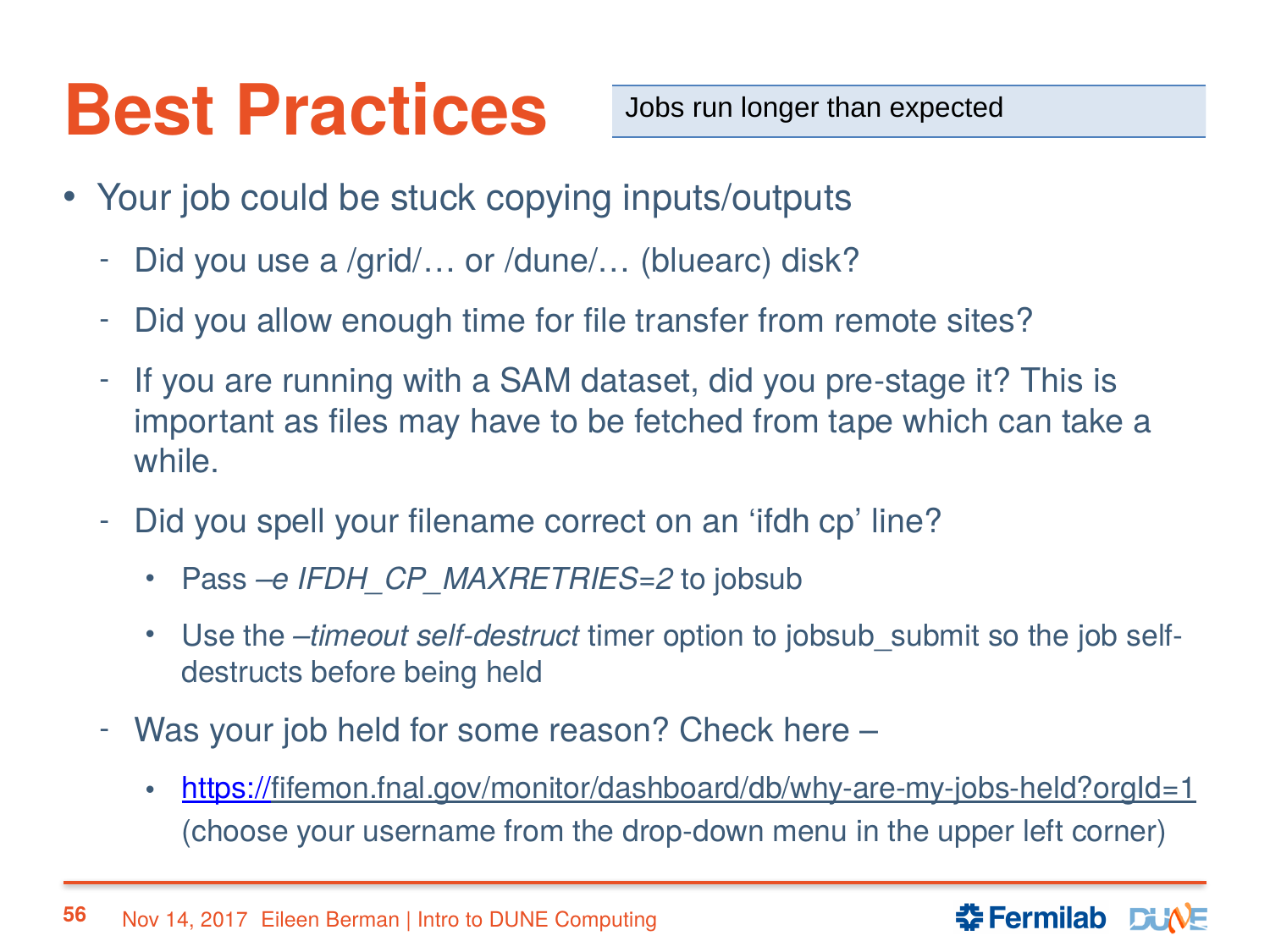

# Best Practices
| Jobs run longer than expected |
| --- |
Your job could be stuck copying inputs/outputs
Did you use a /grid/… or /dune/… (bluearc) disk?
Did you allow enough time for file transfer from remote sites?
If you are running with a SAM dataset, did you pre-stage it? This is important as files may have to be fetched from tape which can take a while.
Did you spell your filename correct on an ‘ifdh cp’ line?
Pass –e IFDH_CP_MAXRETRIES=2 to jobsub
Use the –timeout self-destruct timer option to jobsub_submit so the job self-destructs before being held
Was your job held for some reason? Check here –
https://fifemon.fnal.gov/monitor/dashboard/db/why-are-my-jobs-held?orgId=1 (choose your username from the drop-down menu in the upper left corner)

56
Nov 14, 2017
Eileen Berman | Intro to DUNE Computing